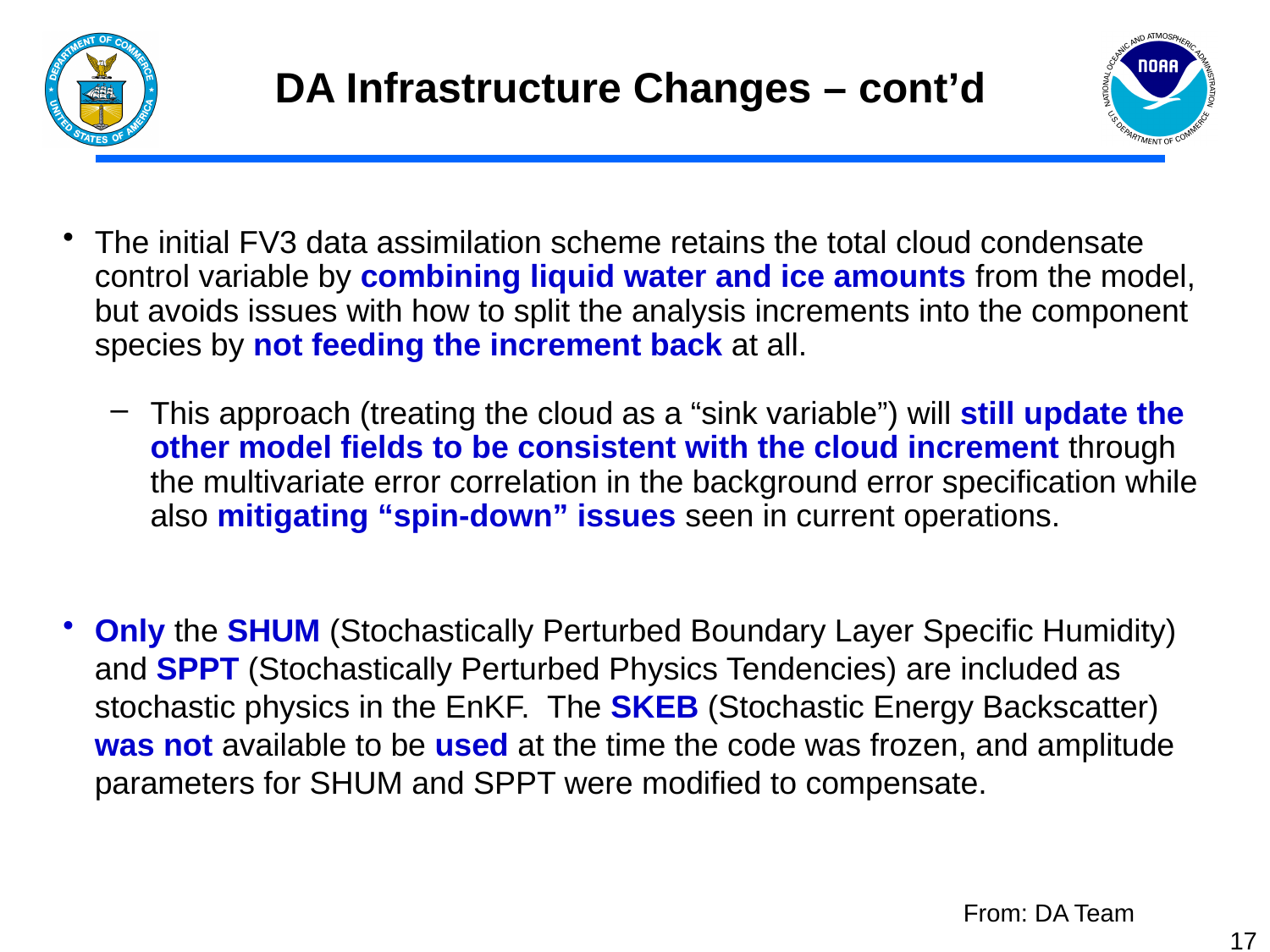

DA Infrastructure Changes – cont’d
The initial FV3 data assimilation scheme retains the total cloud condensate control variable by combining liquid water and ice amounts from the model, but avoids issues with how to split the analysis increments into the component species by not feeding the increment back at all.

This approach (treating the cloud as a “sink variable”) will still update the other model fields to be consistent with the cloud increment through the multivariate error correlation in the background error specification while also mitigating “spin-down” issues seen in current operations.

Only the SHUM (Stochastically Perturbed Boundary Layer Specific Humidity) and SPPT (Stochastically Perturbed Physics Tendencies) are included as stochastic physics in the EnKF.  The SKEB (Stochastic Energy Backscatter) was not available to be used at the time the code was frozen, and amplitude parameters for SHUM and SPPT were modified to compensate.
From: DA Team